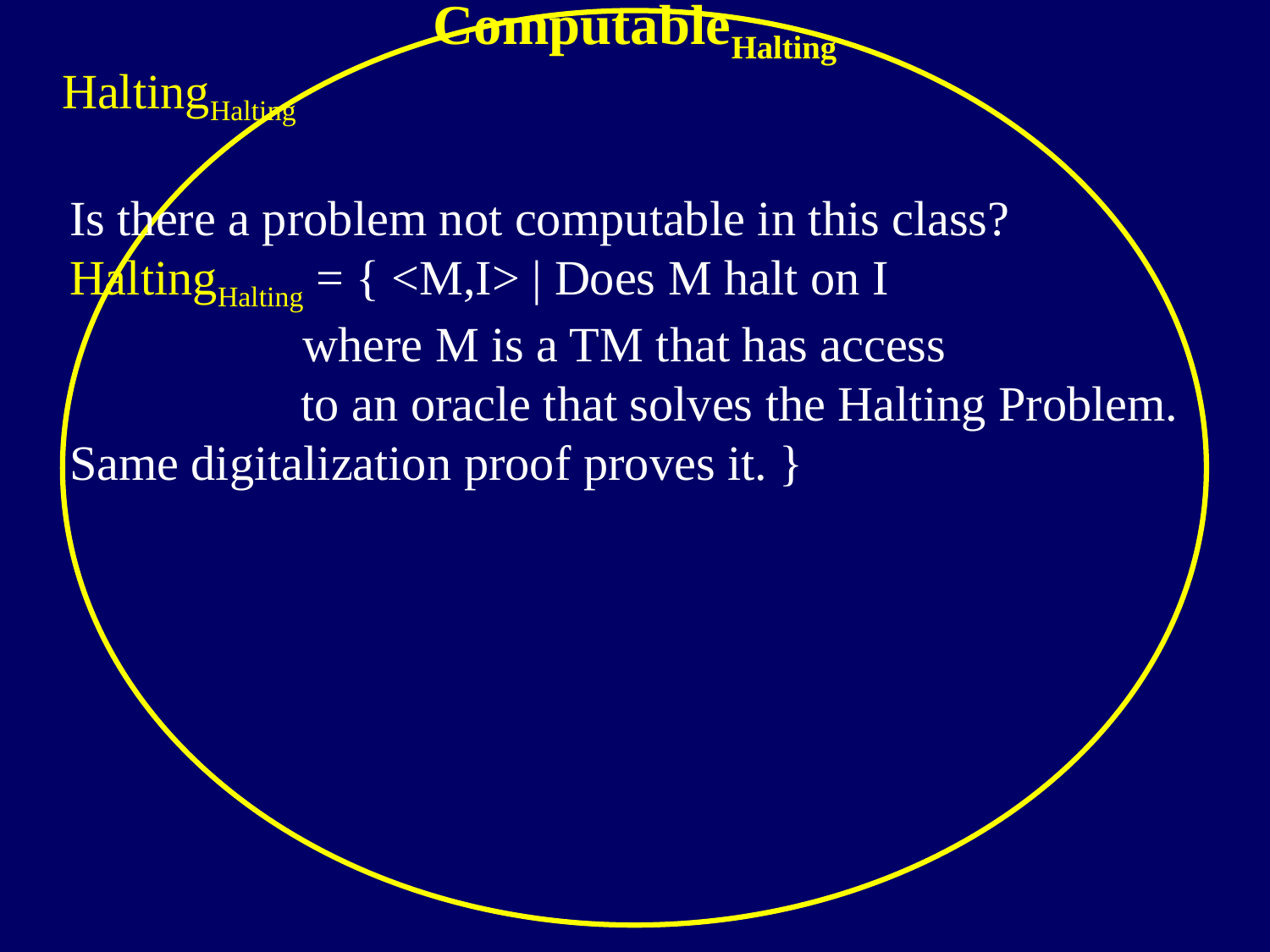

ComputableHalting

HaltingHalting
Is there a problem not computable in this class?
HaltingHalting = { <M,I> | Does M halt on I
                   where M is a TM that has access
               to an oracle that solves the Halting Problem.
Same digitalization proof proves it. }